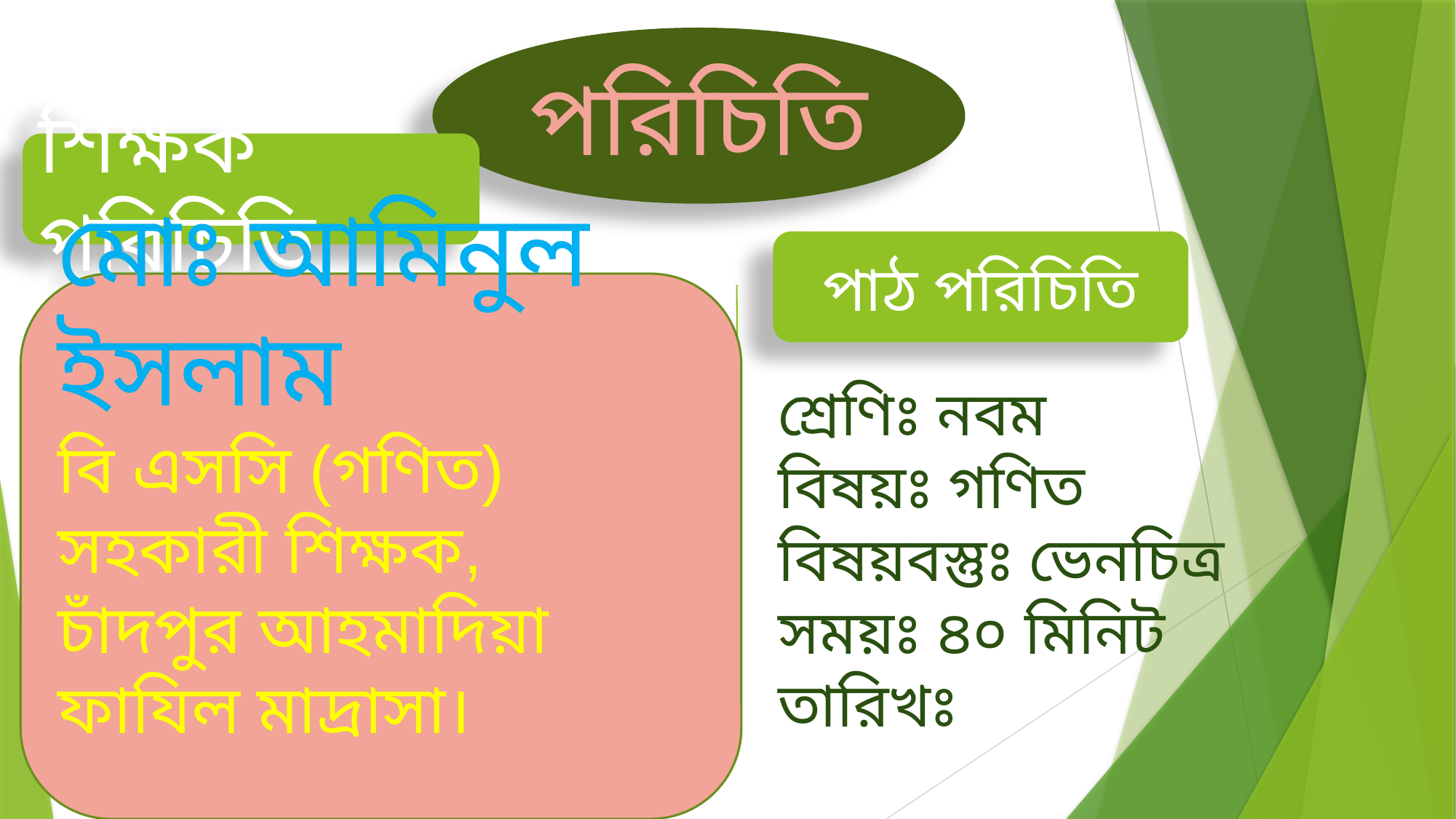

পরিচিতি
শিক্ষক পরিচিতি
পাঠ পরিচিতি
মোঃ আমিনুল ইসলাম
বি এসসি (গণিত) সহকারী শিক্ষক,
চাঁদপুর আহমাদিয়া ফাযিল মাদ্রাসা।
	 নতুনবাজার ,চাঁদপুর
শ্রেণিঃ নবম
বিষয়ঃ গণিত
বিষয়বস্তুঃ ভেনচিত্র
সময়ঃ ৪০ মিনিট
তারিখঃ